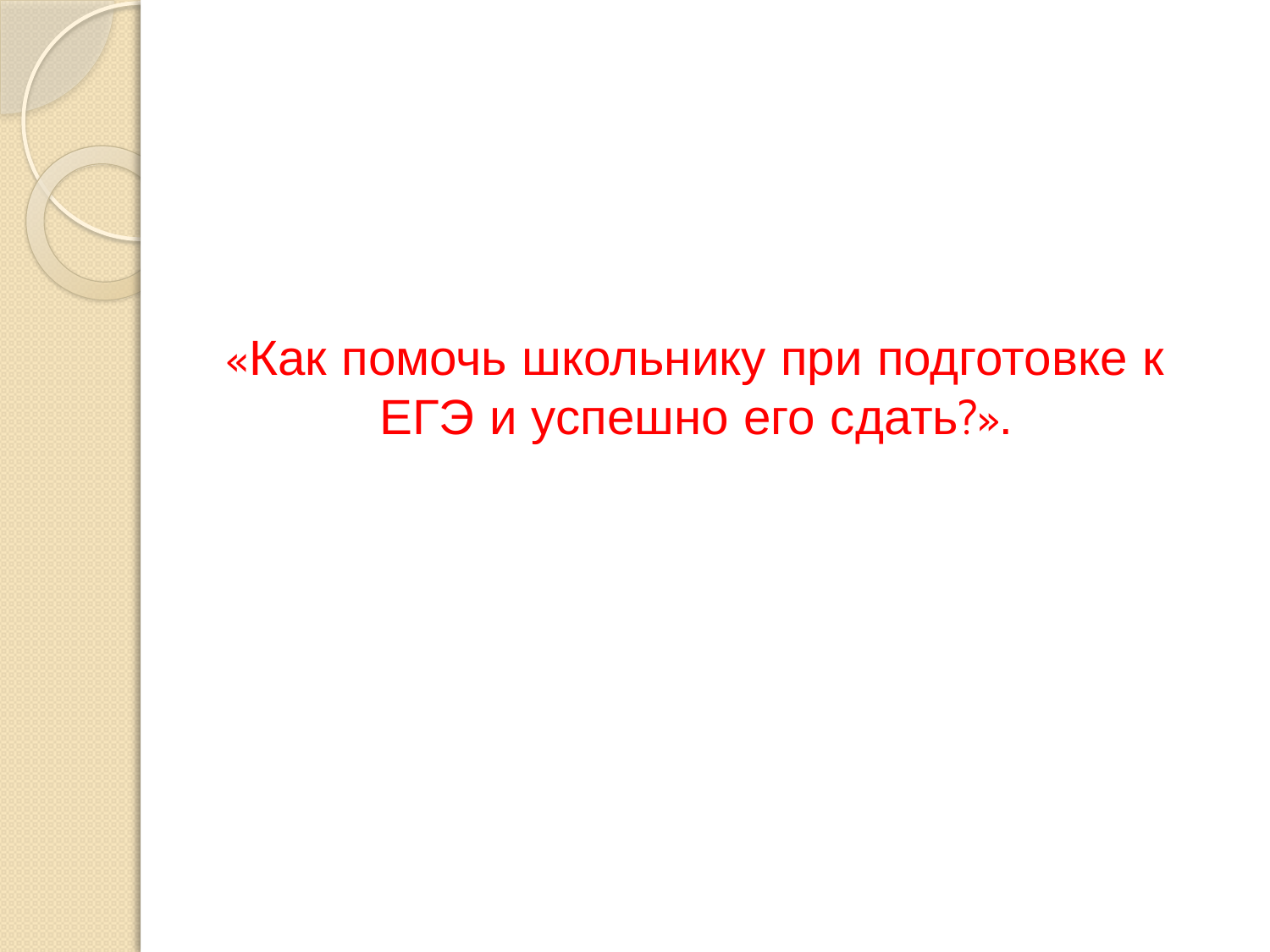

# «Как помочь школьнику при подготовке к ЕГЭ и успешно его сдать?».